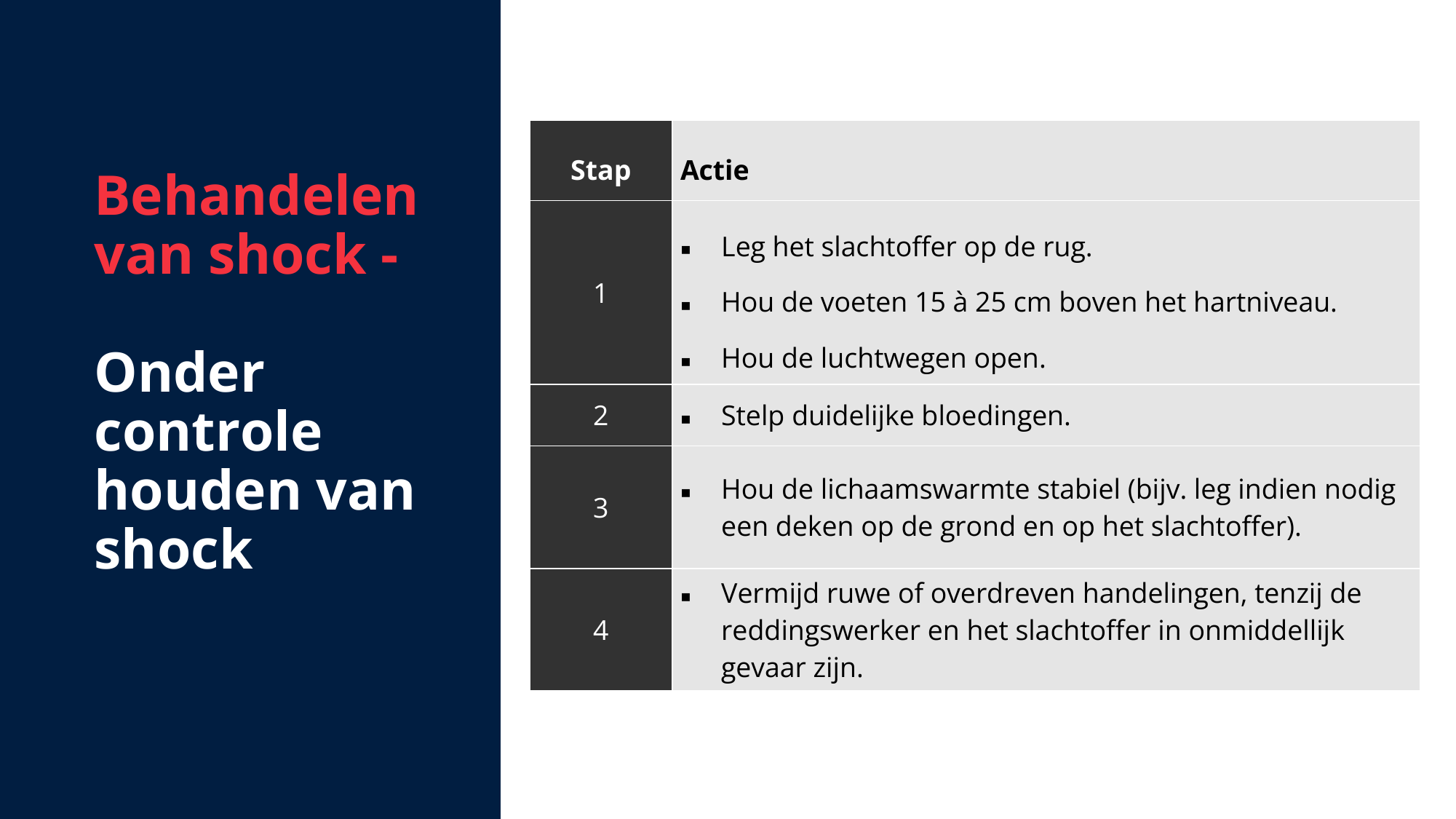

Behandelen van shock -
Onder controle houden van shock
| Stap | Actie |
| --- | --- |
| 1 | Leg het slachtoffer op de rug. Hou de voeten 15 à 25 cm boven het hartniveau. Hou de luchtwegen open. |
| 2 | Stelp duidelijke bloedingen. |
| 3 | Hou de lichaamswarmte stabiel (bijv. leg indien nodig een deken op de grond en op het slachtoffer). |
| 4 | Vermijd ruwe of overdreven handelingen, tenzij de reddingswerker en het slachtoffer in onmiddellijk gevaar zijn. |